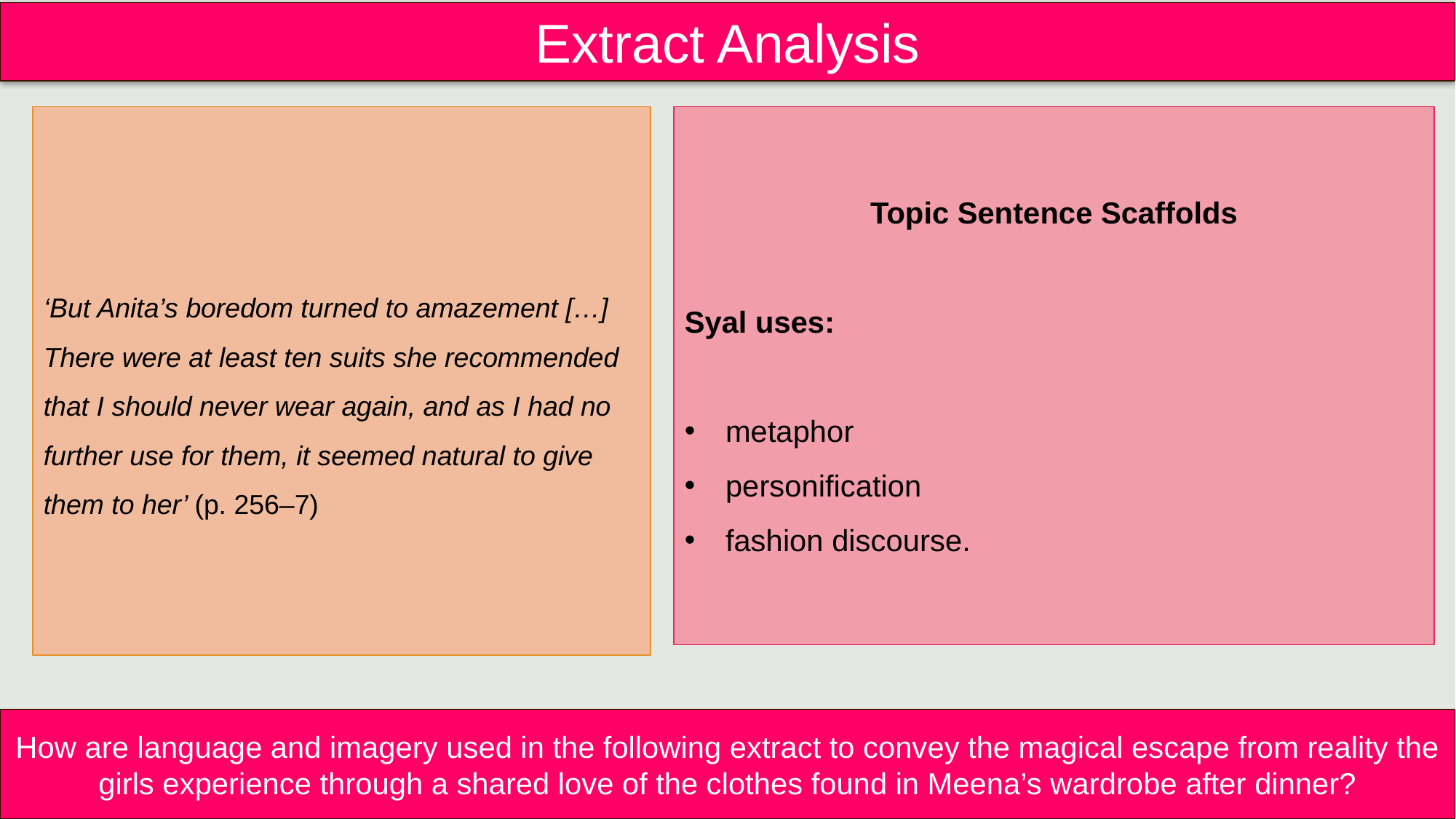

Extract Analysis

‘But Anita’s boredom turned to amazement […] There were at least ten suits she recommended that I should never wear again, and as I had no further use for them, it seemed natural to give them to her’ (p. 256–7)
Topic Sentence Scaffolds

Syal uses:

metaphor
personification
fashion discourse.

How are language and imagery used in the following extract to convey the magical escape from reality the girls experience through a shared love of the clothes found in Meena’s wardrobe after dinner?